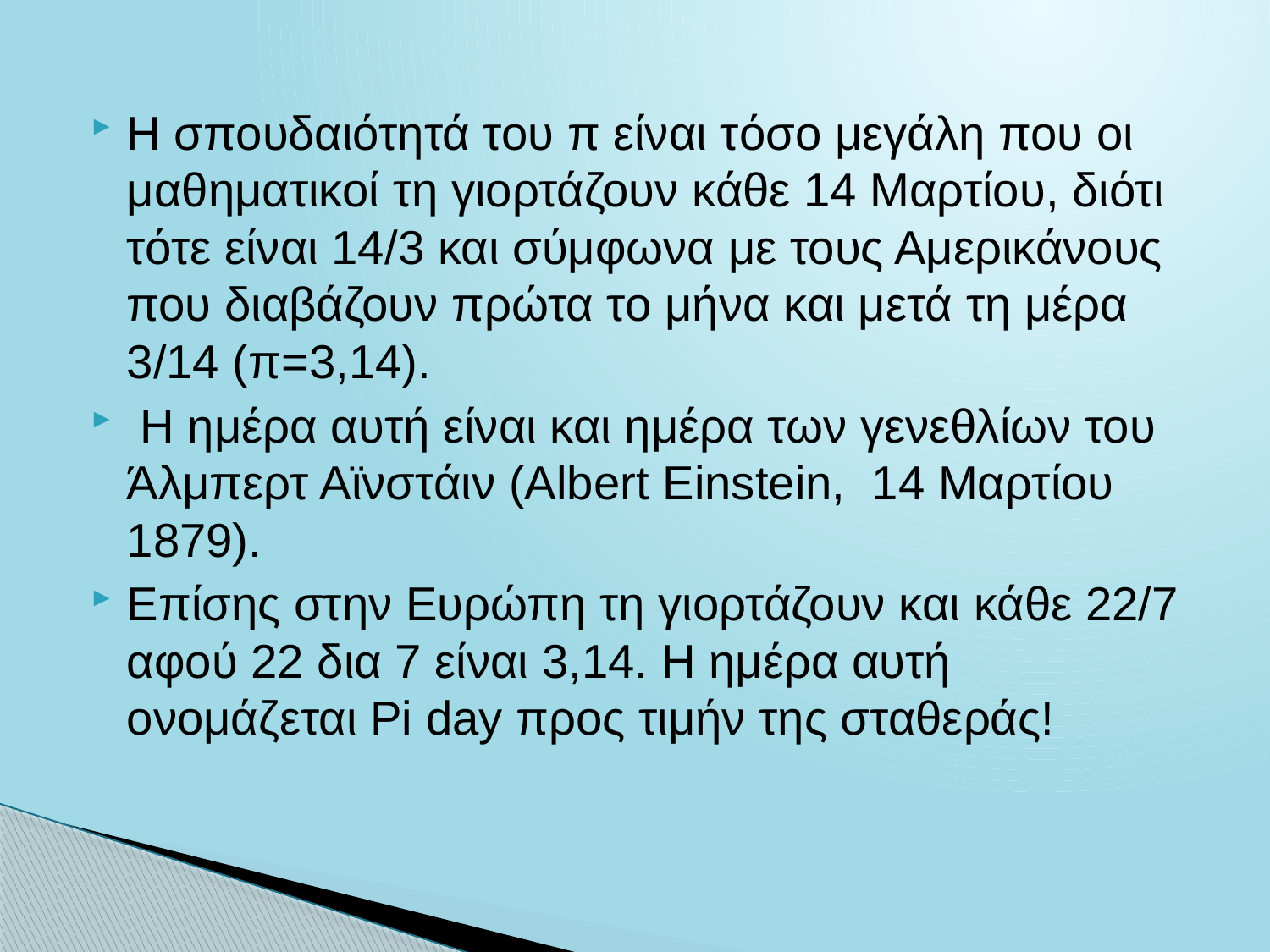

Η σπουδαιότητά του π είναι τόσο μεγάλη που οι μαθηματικοί τη γιορτάζουν κάθε 14 Μαρτίου, διότι τότε είναι 14/3 και σύμφωνα με τους Αμερικάνους που διαβάζουν πρώτα το μήνα και μετά τη μέρα 3/14 (π=3,14).
 Η ημέρα αυτή είναι και ημέρα των γενεθλίων του  Άλμπερτ Αϊνστάιν (Albert Einstein,  14 Μαρτίου 1879).
Επίσης στην Ευρώπη τη γιορτάζουν και κάθε 22/7 αφού 22 δια 7 είναι 3,14. H ημέρα αυτή ονομάζεται Pi day προς τιμήν της σταθεράς!